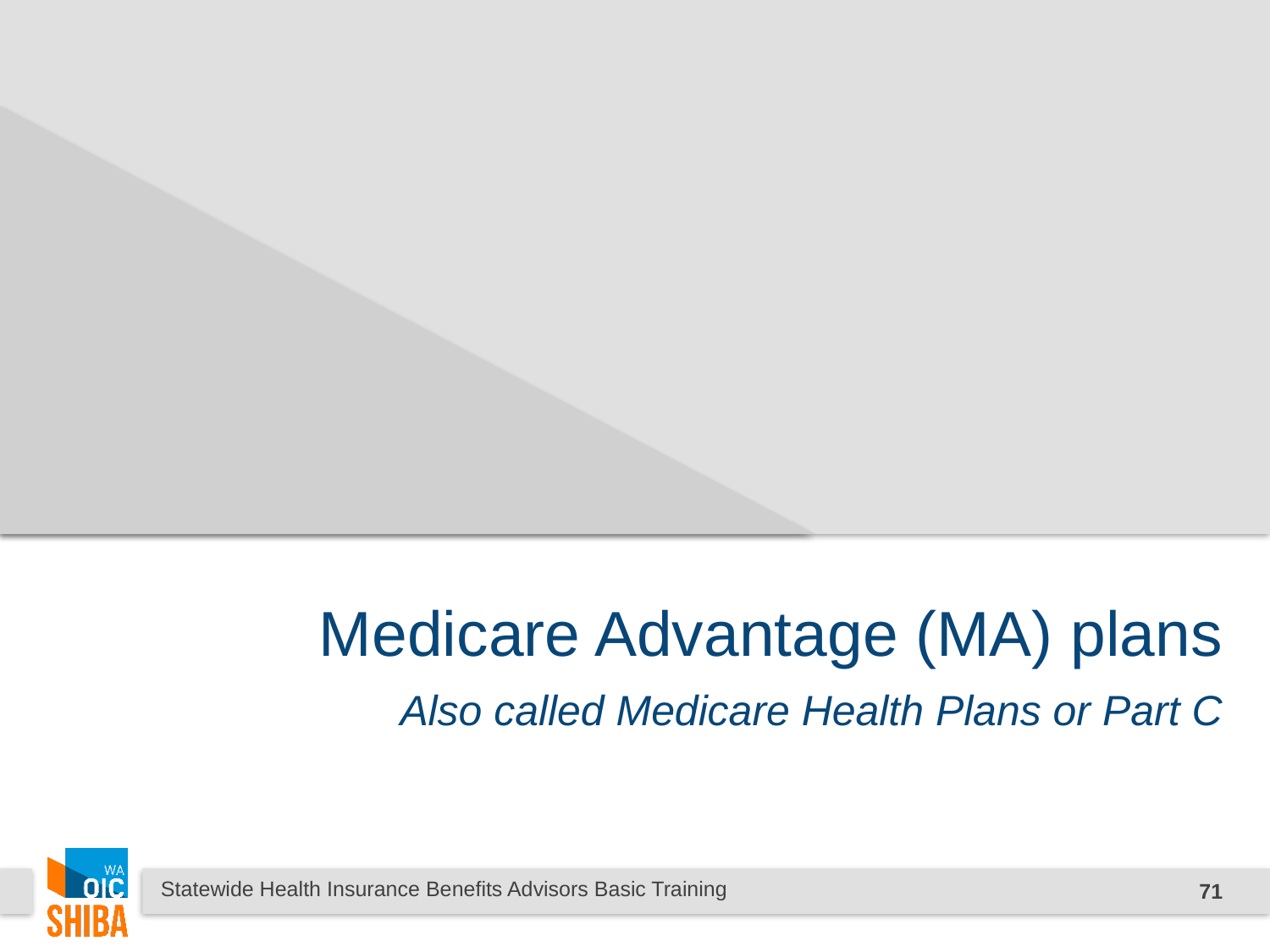

# Medicare Advantage (MA) plans
Also called Medicare Health Plans or Part C
Statewide Health Insurance Benefits Advisors Basic Training
71